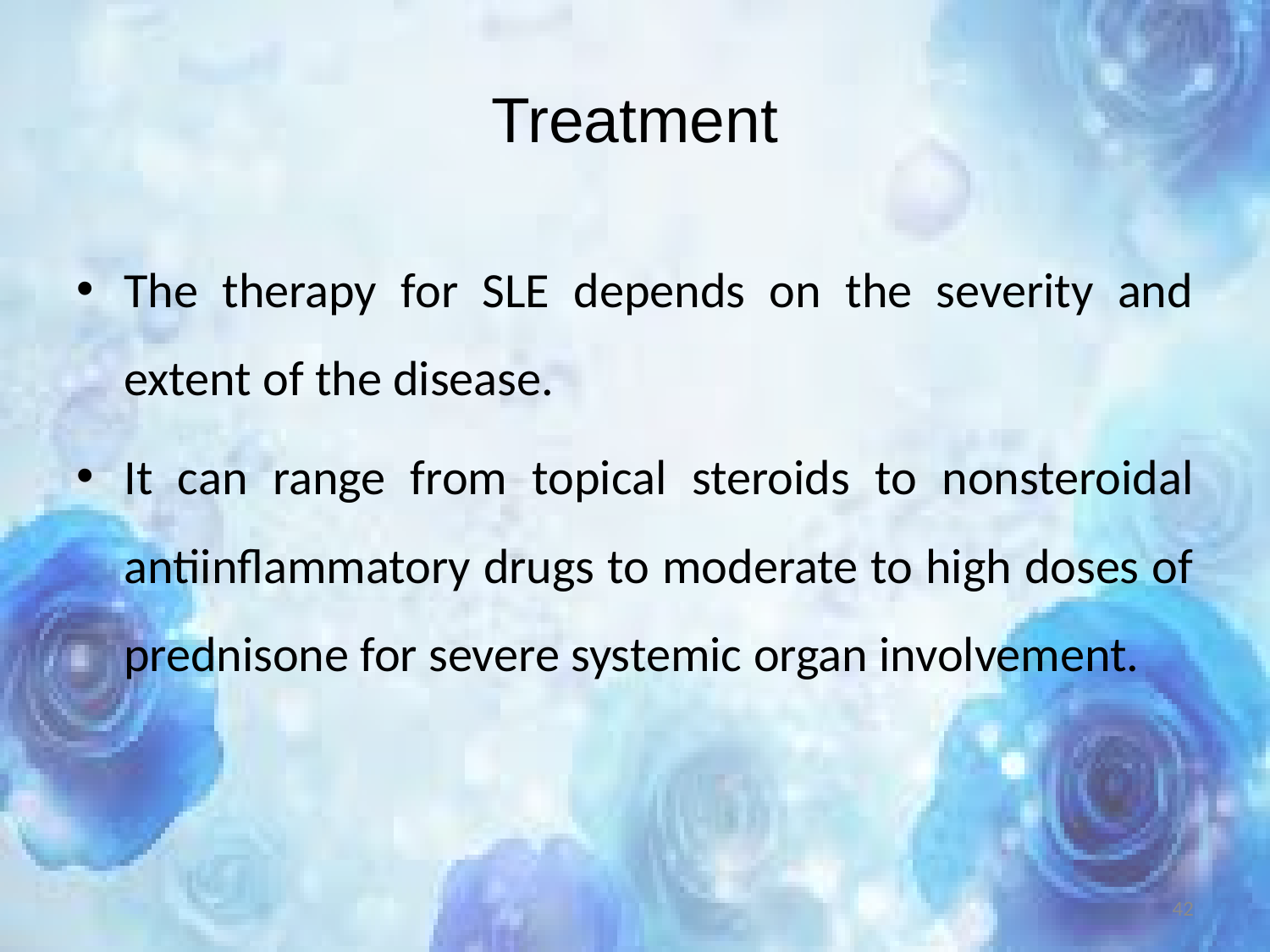

# Treatment
The therapy for SLE depends on the severity and extent of the disease.
It can range from topical steroids to nonsteroidal antiinflammatory drugs to moderate to high doses of prednisone for severe systemic organ involvement.
42